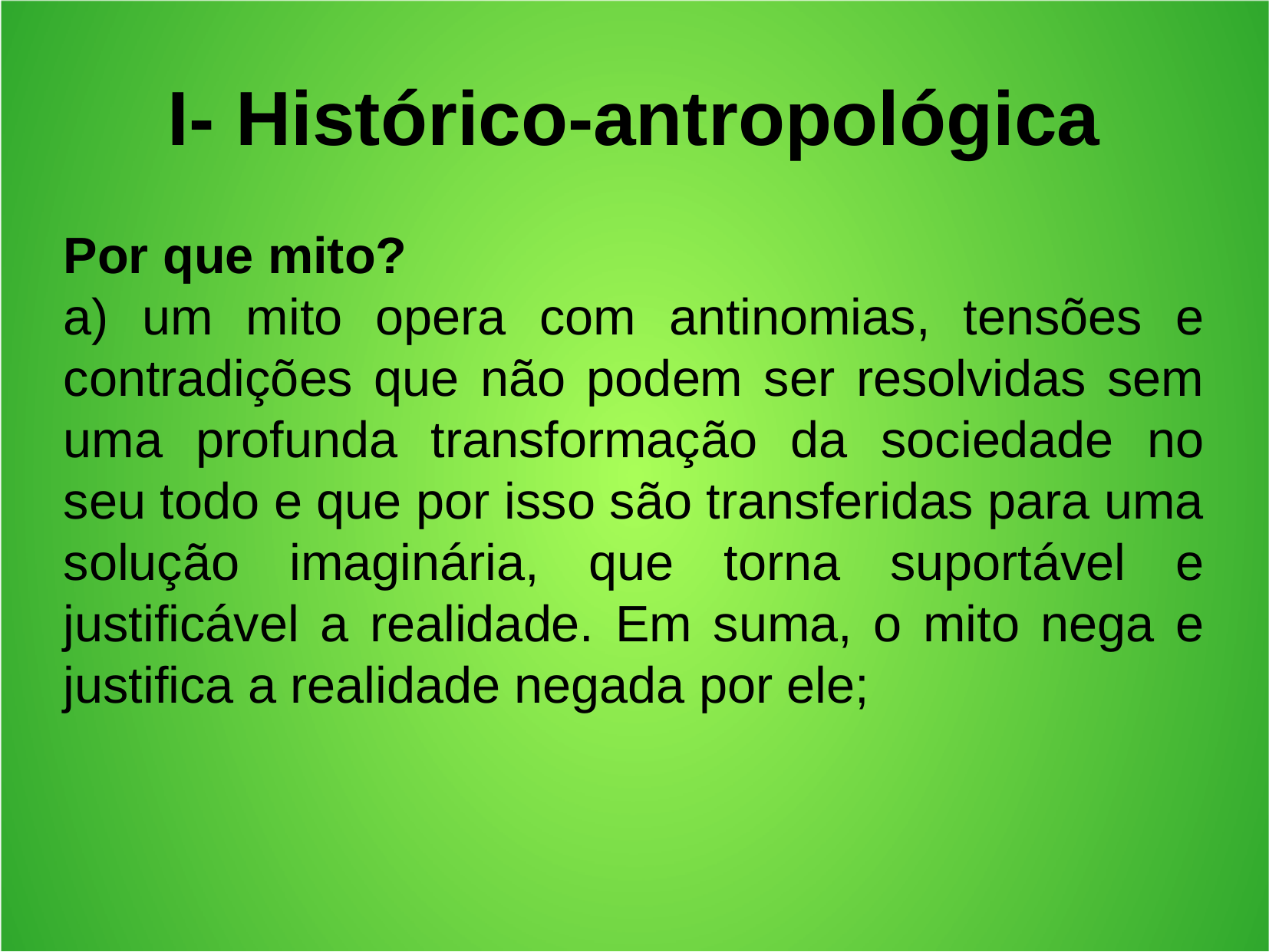

I- Histórico-antropológica
Por que mito?
a) um mito opera com antinomias, tensões e contradições que não podem ser resolvidas sem uma profunda transformação da sociedade no seu todo e que por isso são transferidas para uma solução imaginária, que torna suportável e justificável a realidade. Em suma, o mito nega e justifica a realidade negada por ele;